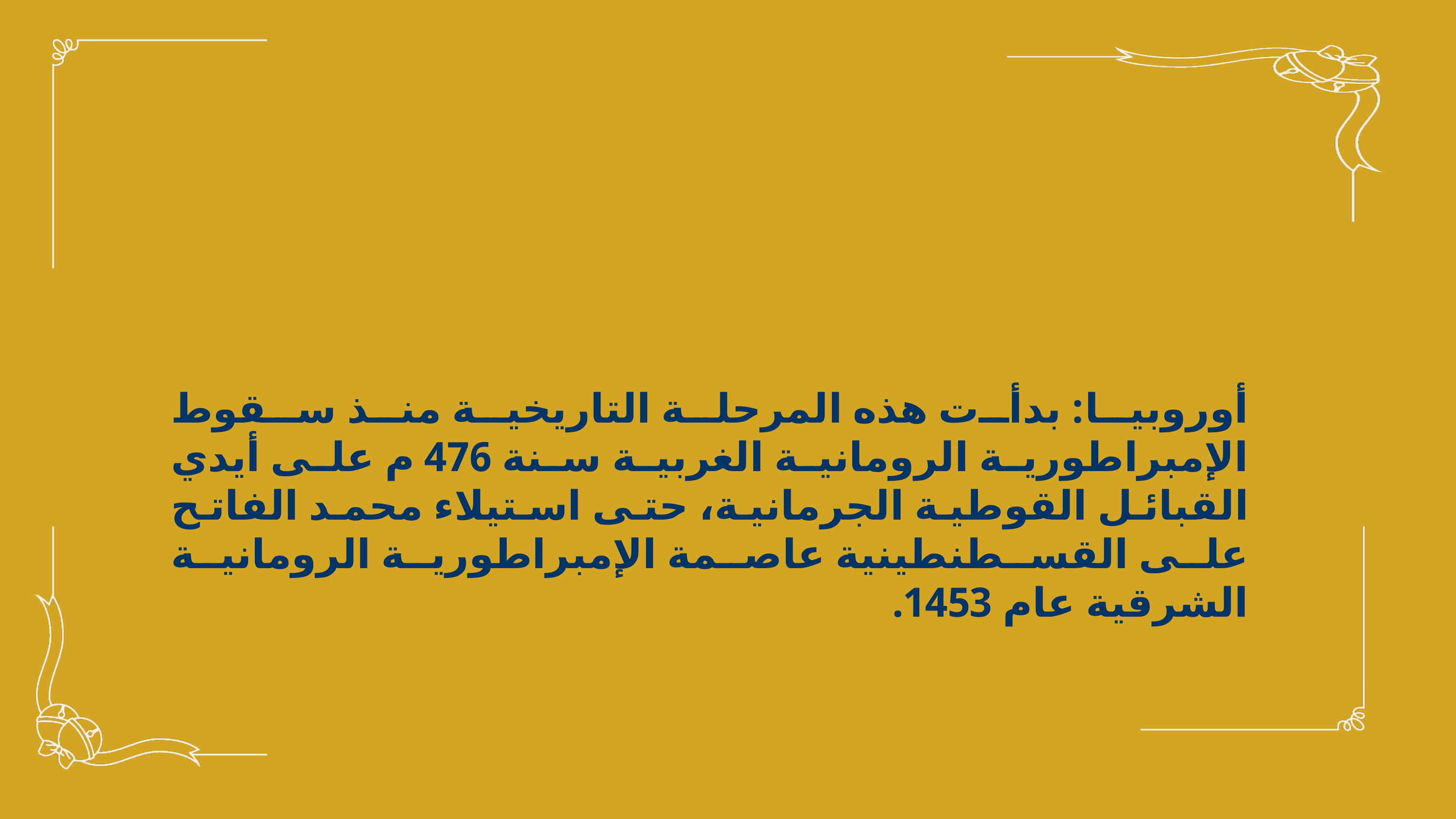

أوروبيا: بدأت هذه المرحلة التاريخية منذ سقوط الإمبراطورية الرومانية الغربية سنة 476 م على أيدي القبائل القوطية الجرمانية، حتى استيلاء محمد الفاتح على القسطنطينية عاصمة الإمبراطورية الرومانية الشرقية عام 1453.